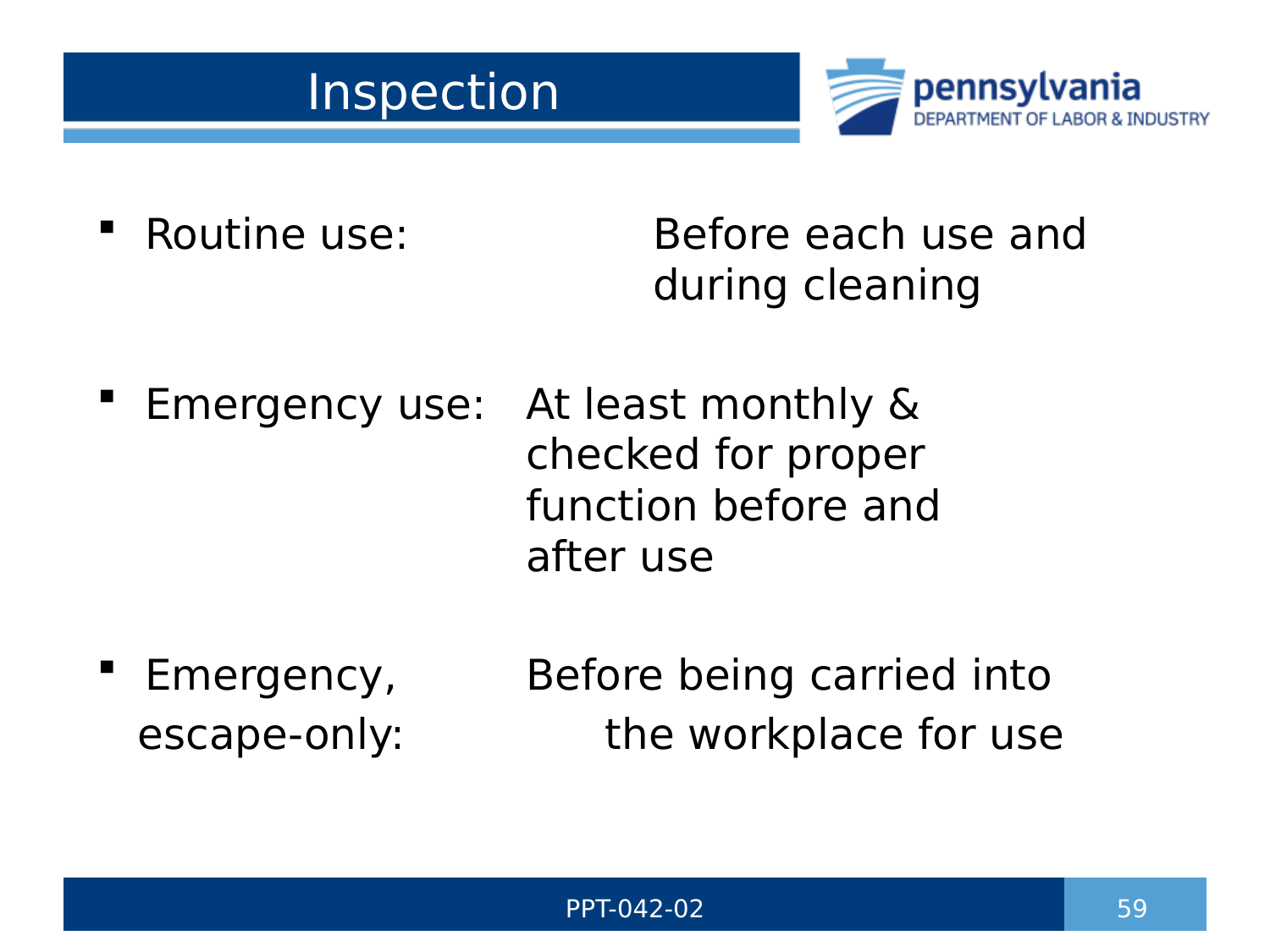

# Inspection
Routine use:		Before each use and 					during cleaning

Emergency use:	At least monthly & 					checked for proper 					function before and 					after use

Emergency,		Before being carried into
   escape-only:		the workplace for use

PPT-042-02
59